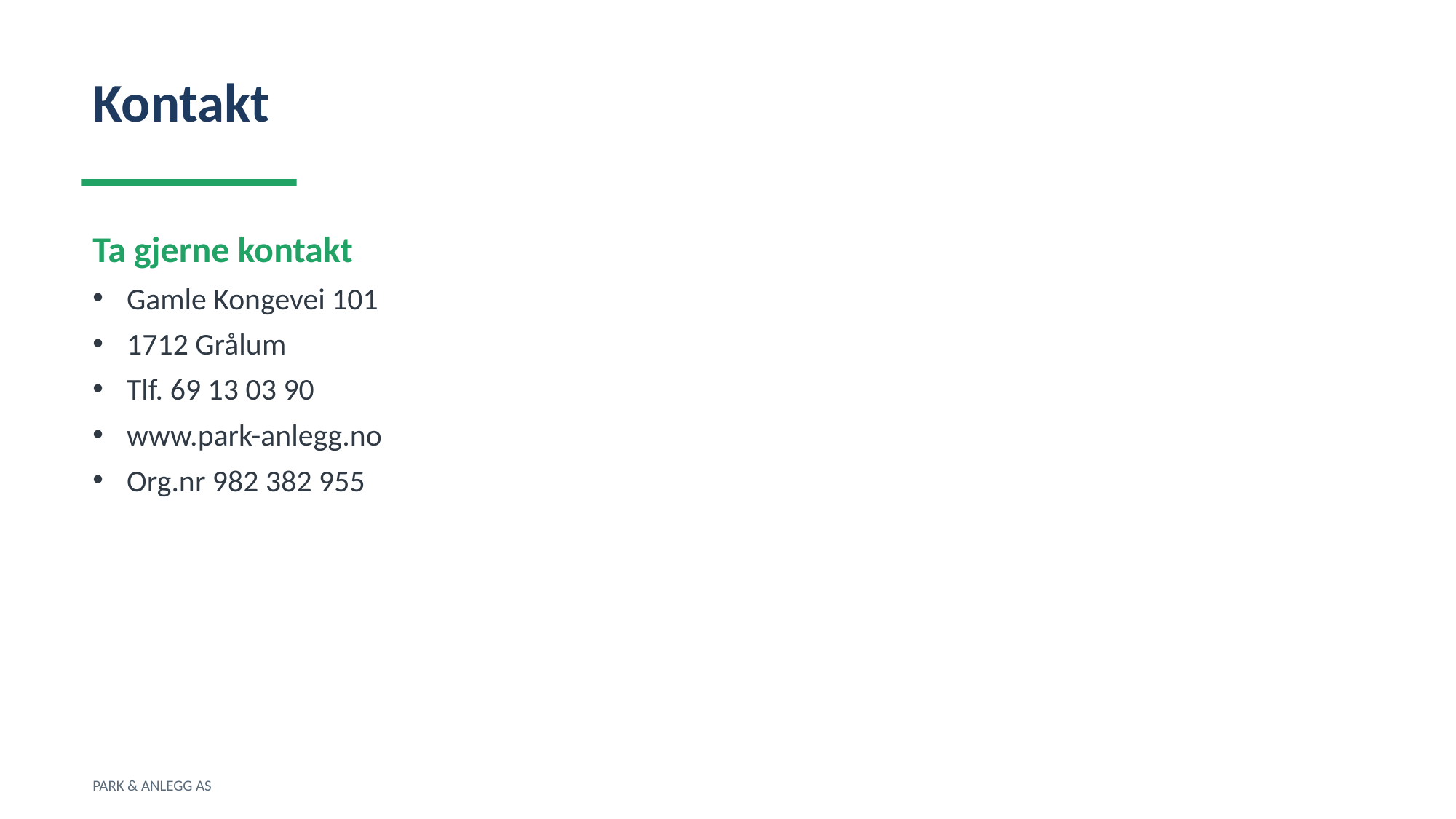

Kontakt

Ta gjerne kontakt
Gamle Kongevei 101
1712 Grålum
Tlf. 69 13 03 90
www.park-anlegg.no
Org.nr 982 382 955
PARK & ANLEGG AS